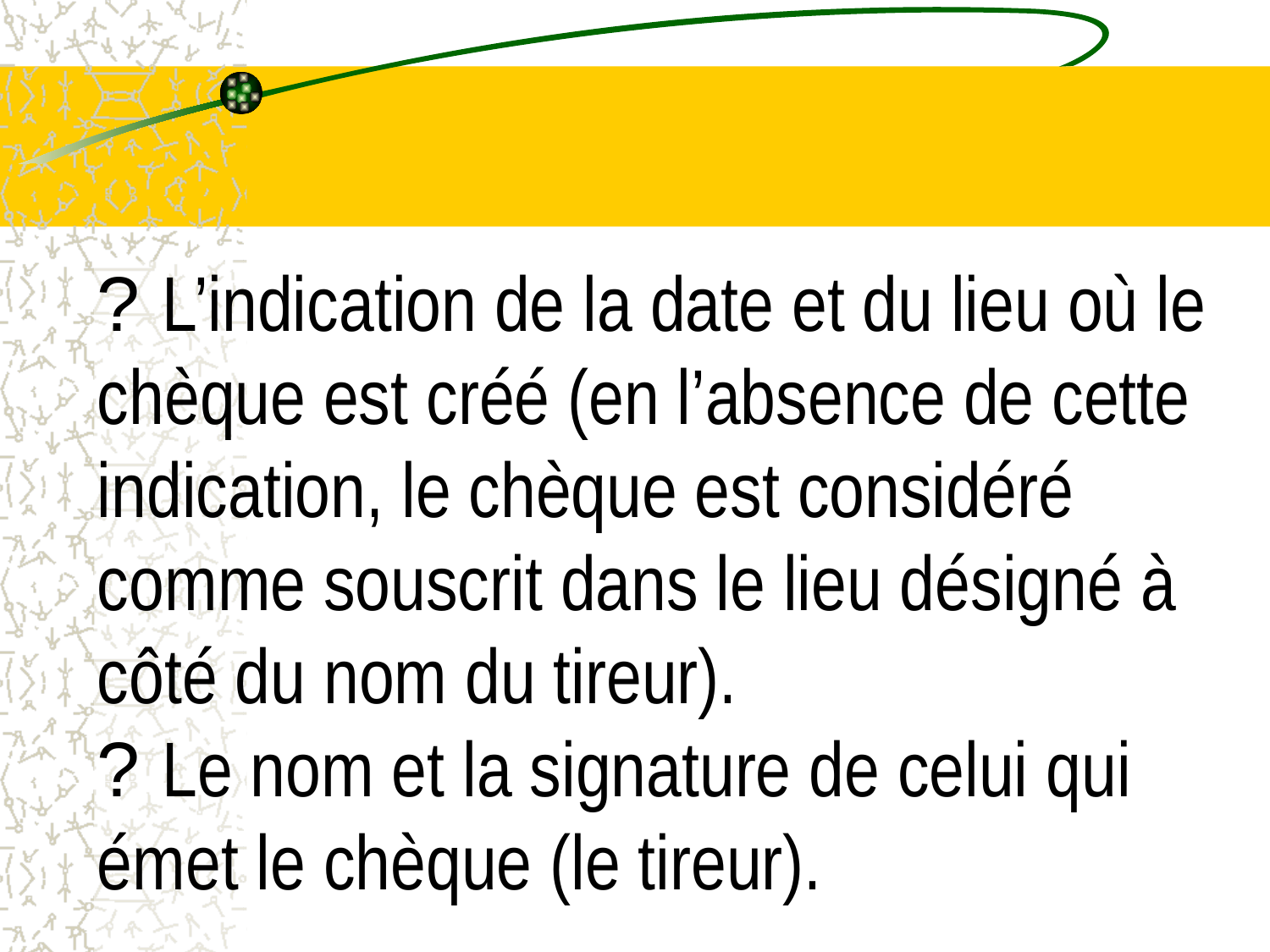

# ? L’indication de la date et du lieu où le chèque est créé (en l’absence de cette indication, le chèque est considéré comme souscrit dans le lieu désigné à côté du nom du tireur). ? Le nom et la signature de celui qui émet le chèque (le tireur).